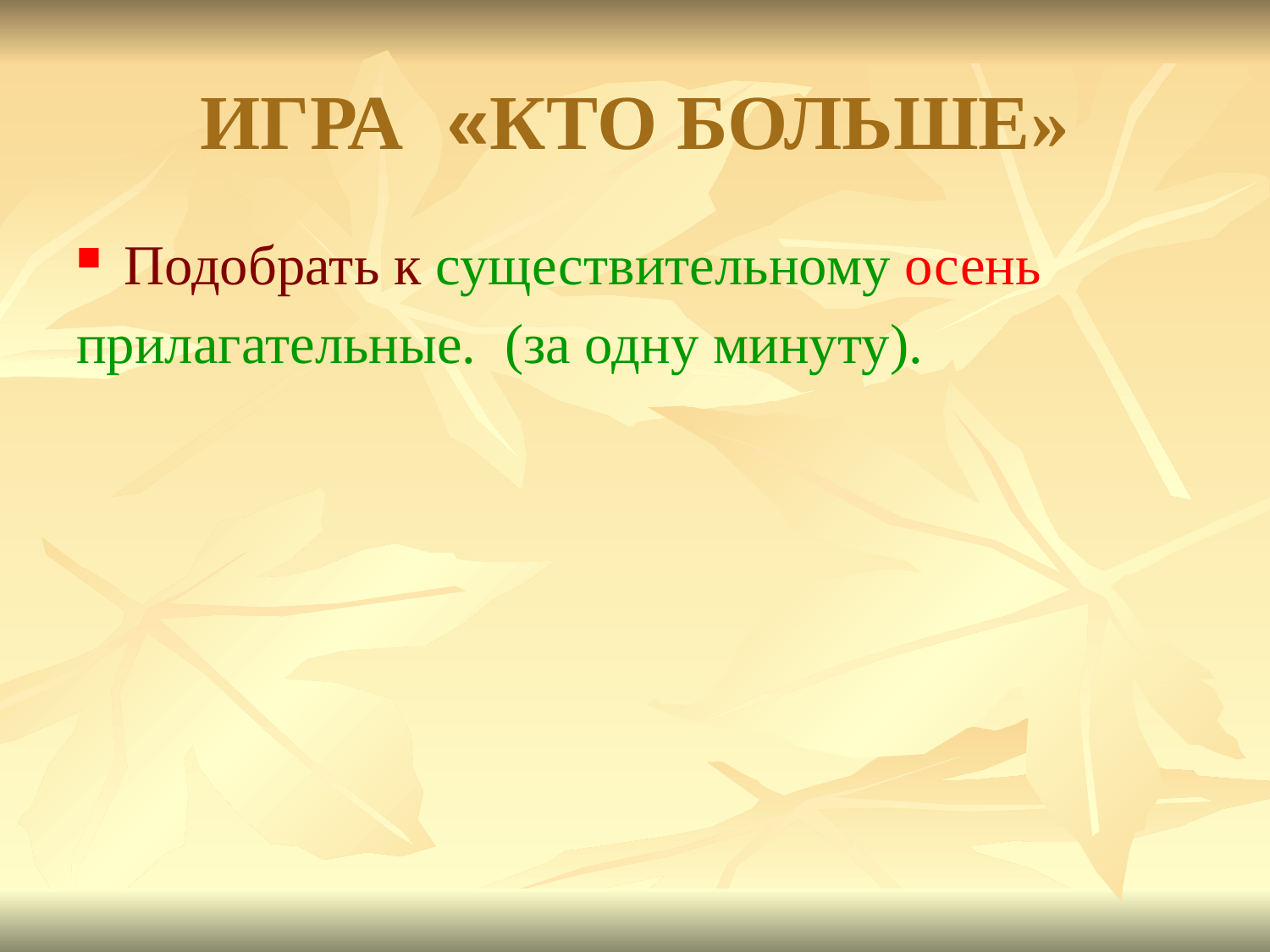

# ИГРА  «КТО БОЛЬШЕ»
Подобрать к существительному осень
прилагательные.  (за одну минуту).